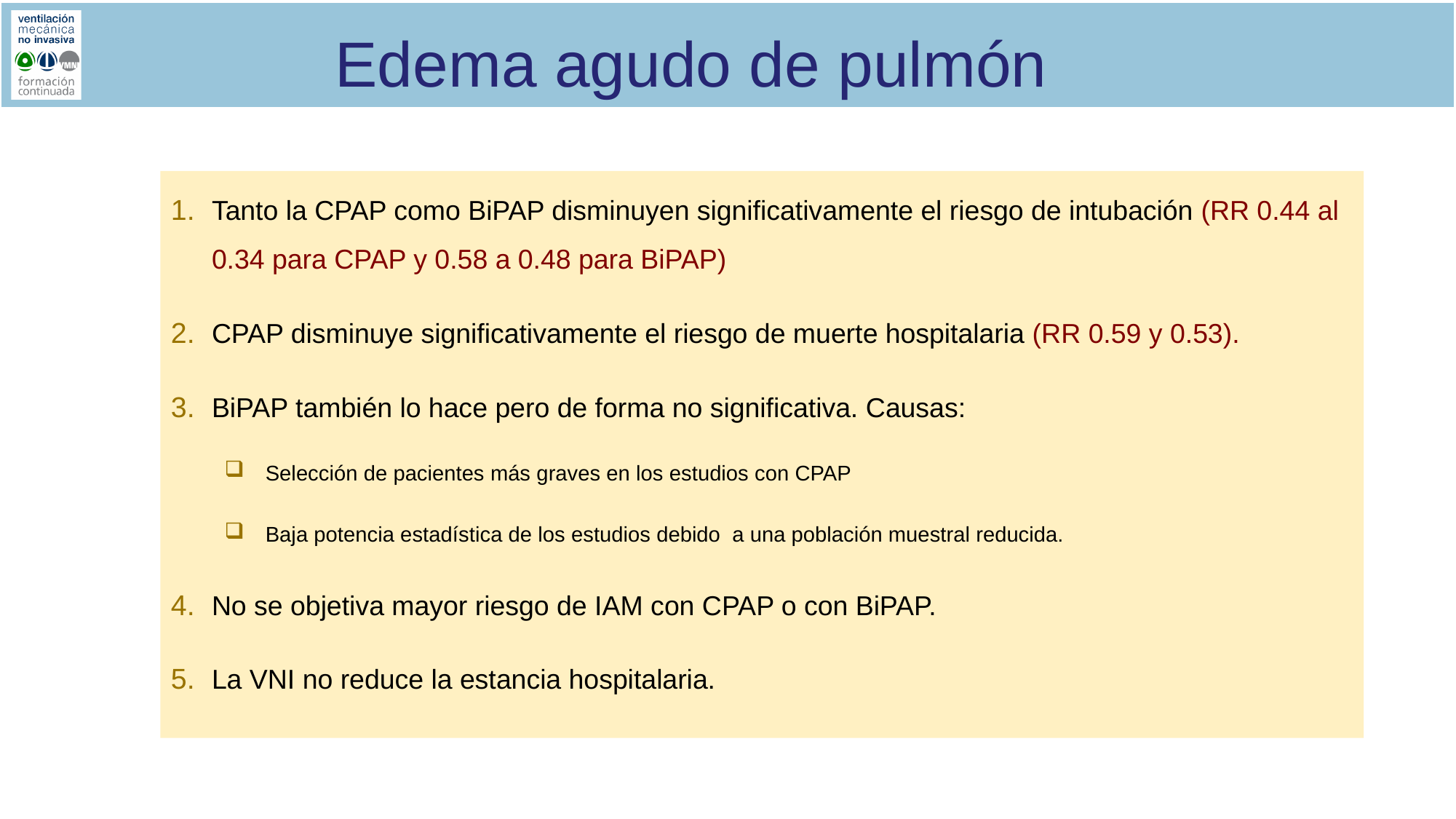

Edema agudo de pulmón
Tanto la CPAP como BiPAP disminuyen significativamente el riesgo de intubación (RR 0.44 al 0.34 para CPAP y 0.58 a 0.48 para BiPAP)
CPAP disminuye significativamente el riesgo de muerte hospitalaria (RR 0.59 y 0.53).
BiPAP también lo hace pero de forma no significativa. Causas:
Selección de pacientes más graves en los estudios con CPAP
Baja potencia estadística de los estudios debido  a una población muestral reducida.
No se objetiva mayor riesgo de IAM con CPAP o con BiPAP.
La VNI no reduce la estancia hospitalaria.